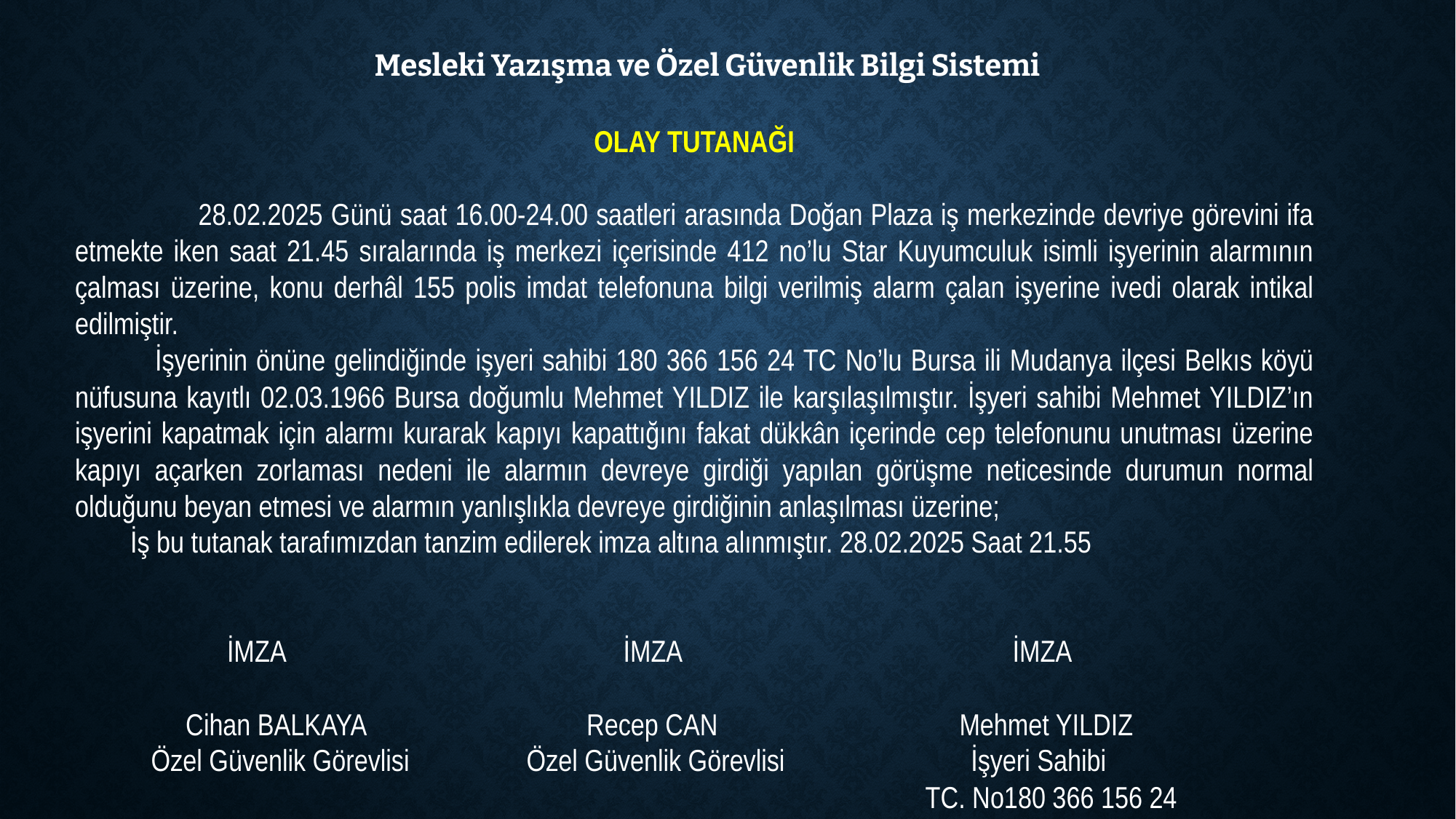

Mesleki Yazışma ve Özel Güvenlik Bilgi Sistemi
OLAY TUTANAĞI

               28.02.2025 Günü saat 16.00-24.00 saatleri arasında Doğan Plaza iş merkezinde devriye görevini ifa etmekte iken saat 21.45 sıralarında iş merkezi içerisinde 412 no’lu Star Kuyumculuk isimli işyerinin alarmının çalması üzerine, konu derhâl 155 polis imdat telefonuna bilgi verilmiş alarm çalan işyerine ivedi olarak intikal edilmiştir.
         İşyerinin önüne gelindiğinde işyeri sahibi 180 366 156 24 TC No’lu Bursa ili Mudanya ilçesi Belkıs köyü nüfusuna kayıtlı 02.03.1966 Bursa doğumlu Mehmet YILDIZ ile karşılaşılmıştır. İşyeri sahibi Mehmet YILDIZ’ın işyerini kapatmak için alarmı kurarak kapıyı kapattığını fakat dükkân içerinde cep telefonunu unutması üzerine kapıyı açarken zorlaması nedeni ile alarmın devreye girdiği yapılan görüşme neticesinde durumun normal olduğunu beyan etmesi ve alarmın yanlışlıkla devreye girdiğinin anlaşılması üzerine;
        İş bu tutanak tarafımızdan tanzim edilerek imza altına alınmıştır. 28.02.2025 Saat 21.55

                      İMZA                                                 İMZA                                                İMZA

                Cihan BALKAYA                                Recep CAN                                   Mehmet YILDIZ
           Özel Güvenlik Görevlisi                 Özel Güvenlik Görevlisi                           İşyeri Sahibi
                                                                                                                           TC. No180 366 156 24